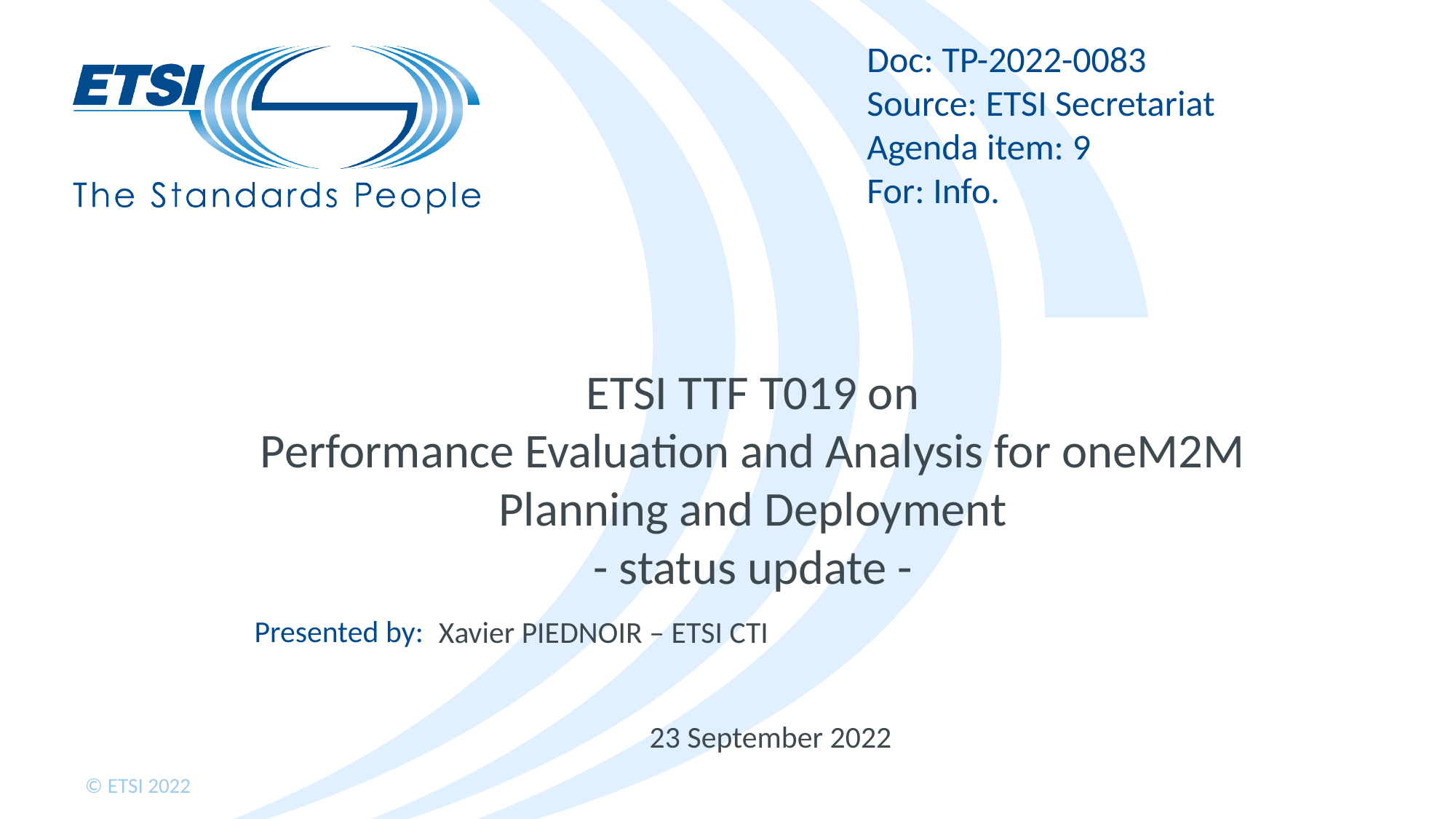

Doc: TP-2022-0083
Source: ETSI Secretariat
Agenda item: 9
For: Info.
# ETSI TTF T019 on Performance Evaluation and Analysis for oneM2M Planning and Deployment - status update -
Xavier PIEDNOIR – ETSI CTI
23 September 2022